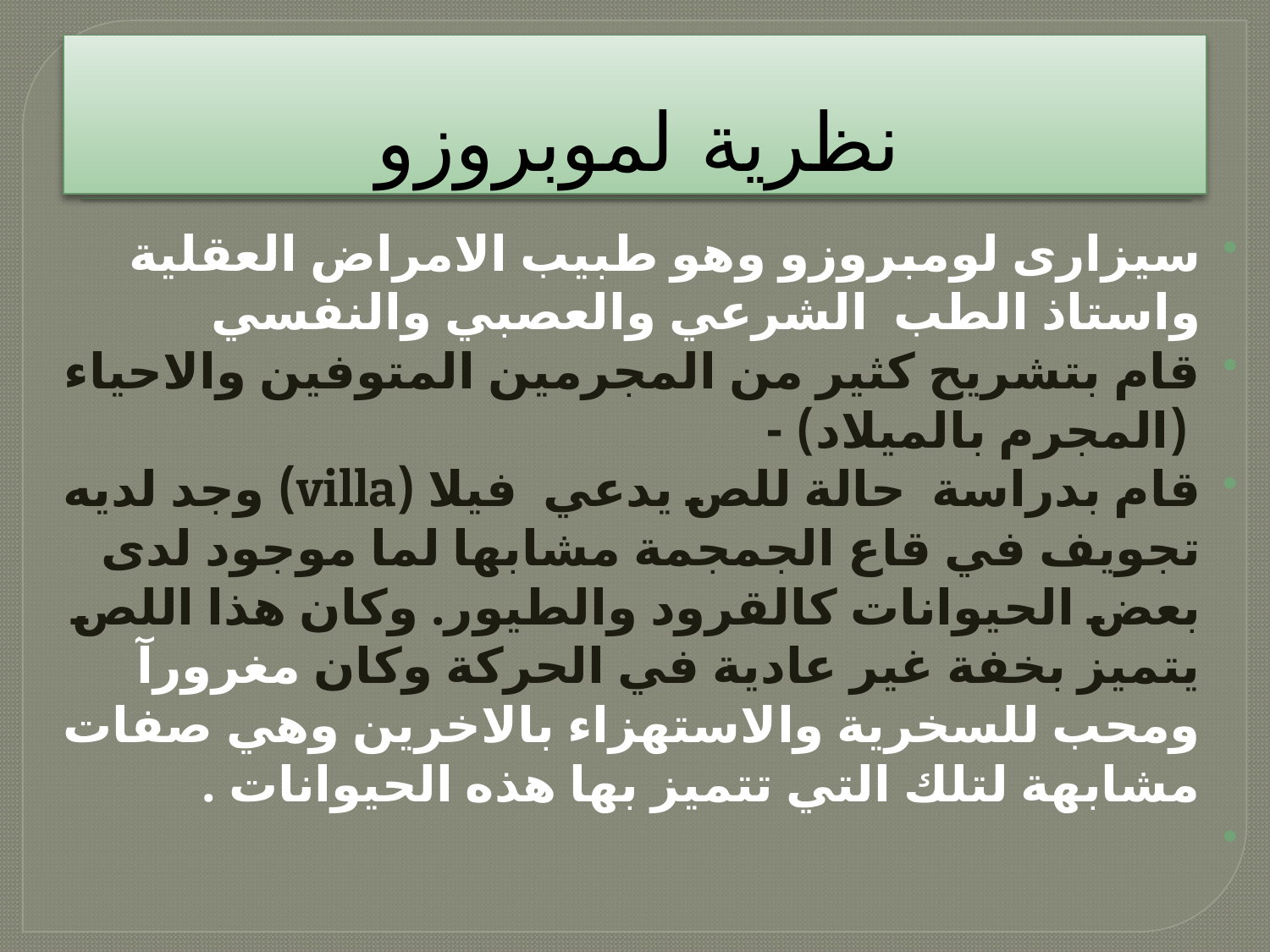

# نظرية لموبروزو
سيزارى لومبروزو وهو طبيب الامراض العقلية واستاذ الطب  الشرعي والعصبي والنفسي
قام بتشريح كثير من المجرمين المتوفين والاحياء  (المجرم بالميلاد) -
قام بدراسة  حالة للص يدعي  فيلا (villa) وجد لديه تجويف في قاع الجمجمة مشابها لما موجود لدى بعض الحيوانات كالقرود والطيور. وكان هذا اللص يتميز بخفة غير عادية في الحركة وكان مغرورآ ومحب للسخرية والاستهزاء بالاخرين وهي صفات مشابهة لتلك التي تتميز بها هذه الحيوانات .